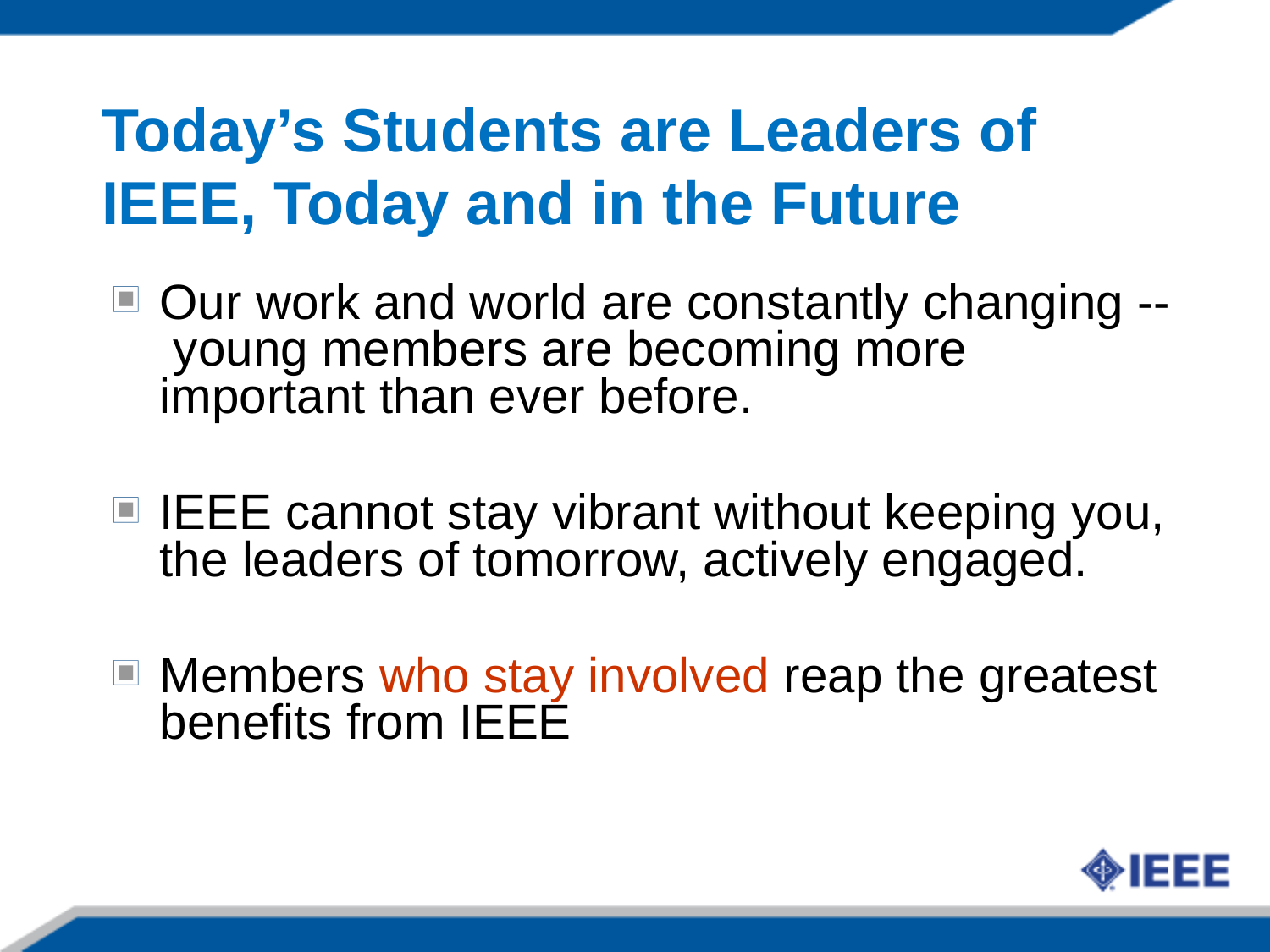

Today’s Students are Leaders of IEEE, Today and in the Future
Our work and world are constantly changing --  young members are becoming more important than ever before.

IEEE cannot stay vibrant without keeping you, the leaders of tomorrow, actively engaged.

Members who stay involved reap the greatest benefits from IEEE